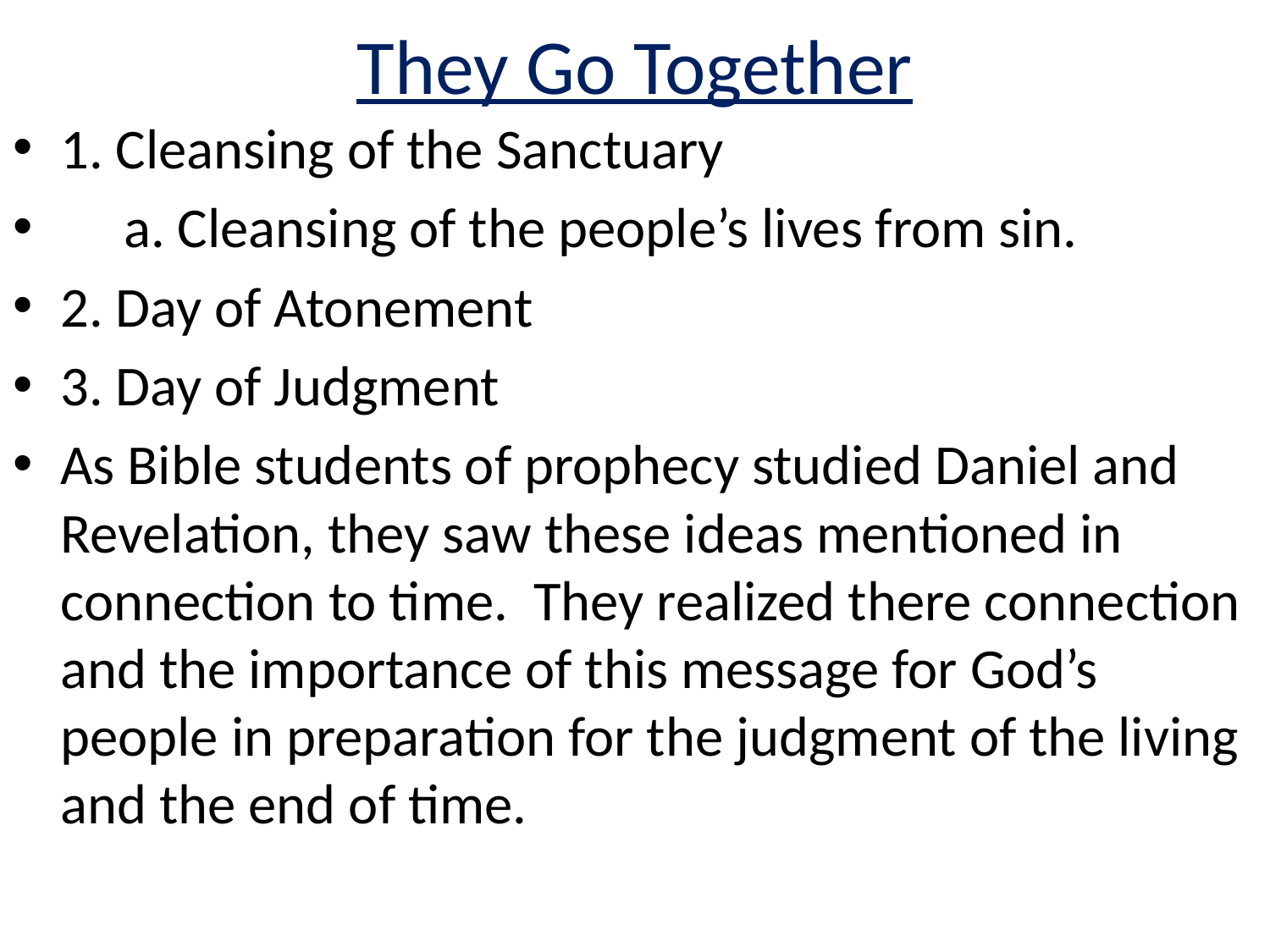

# They Go Together
1. Cleansing of the Sanctuary
     a. Cleansing of the people’s lives from sin.
2. Day of Atonement
3. Day of Judgment
As Bible students of prophecy studied Daniel and Revelation, they saw these ideas mentioned in connection to time.  They realized there connection and the importance of this message for God’s people in preparation for the judgment of the living and the end of time.